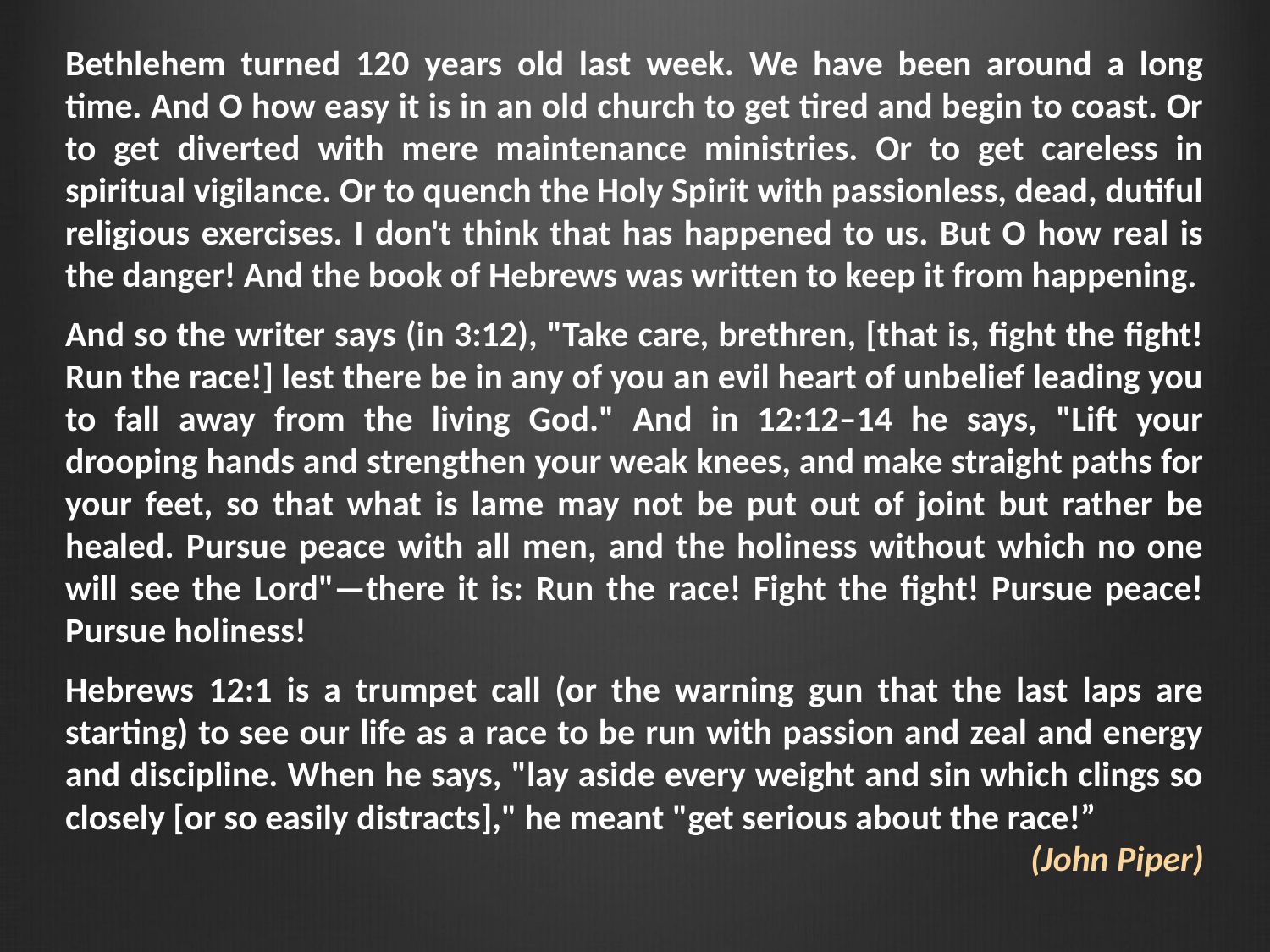

Bethlehem turned 120 years old last week. We have been around a long time. And O how easy it is in an old church to get tired and begin to coast. Or to get diverted with mere maintenance ministries. Or to get careless in spiritual vigilance. Or to quench the Holy Spirit with passionless, dead, dutiful religious exercises. I don't think that has happened to us. But O how real is the danger! And the book of Hebrews was written to keep it from happening.

And so the writer says (in 3:12), "Take care, brethren, [that is, fight the fight! Run the race!] lest there be in any of you an evil heart of unbelief leading you to fall away from the living God." And in 12:12–14 he says, "Lift your drooping hands and strengthen your weak knees, and make straight paths for your feet, so that what is lame may not be put out of joint but rather be healed. Pursue peace with all men, and the holiness without which no one will see the Lord"—there it is: Run the race! Fight the fight! Pursue peace! Pursue holiness!

Hebrews 12:1 is a trumpet call (or the warning gun that the last laps are starting) to see our life as a race to be run with passion and zeal and energy and discipline. When he says, "lay aside every weight and sin which clings so closely [or so easily distracts]," he meant "get serious about the race!”
(John Piper)